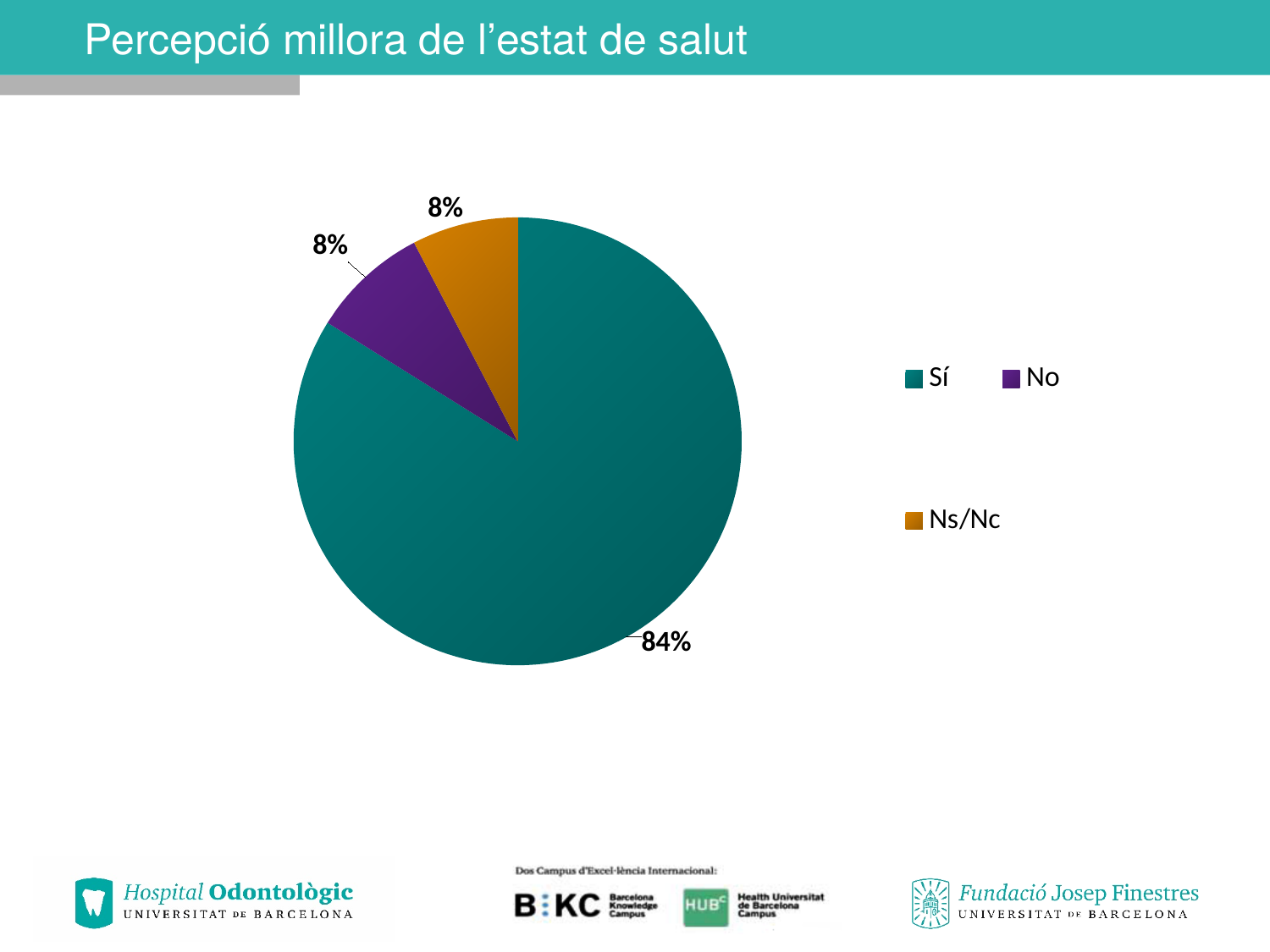

# Percepció millora de l’estat de salut

### Chart

| Category | Ventas |
|---|---|
| Sí | 307.0 |
| No | 31.0 |
| Ns/Nc | 28.0 |